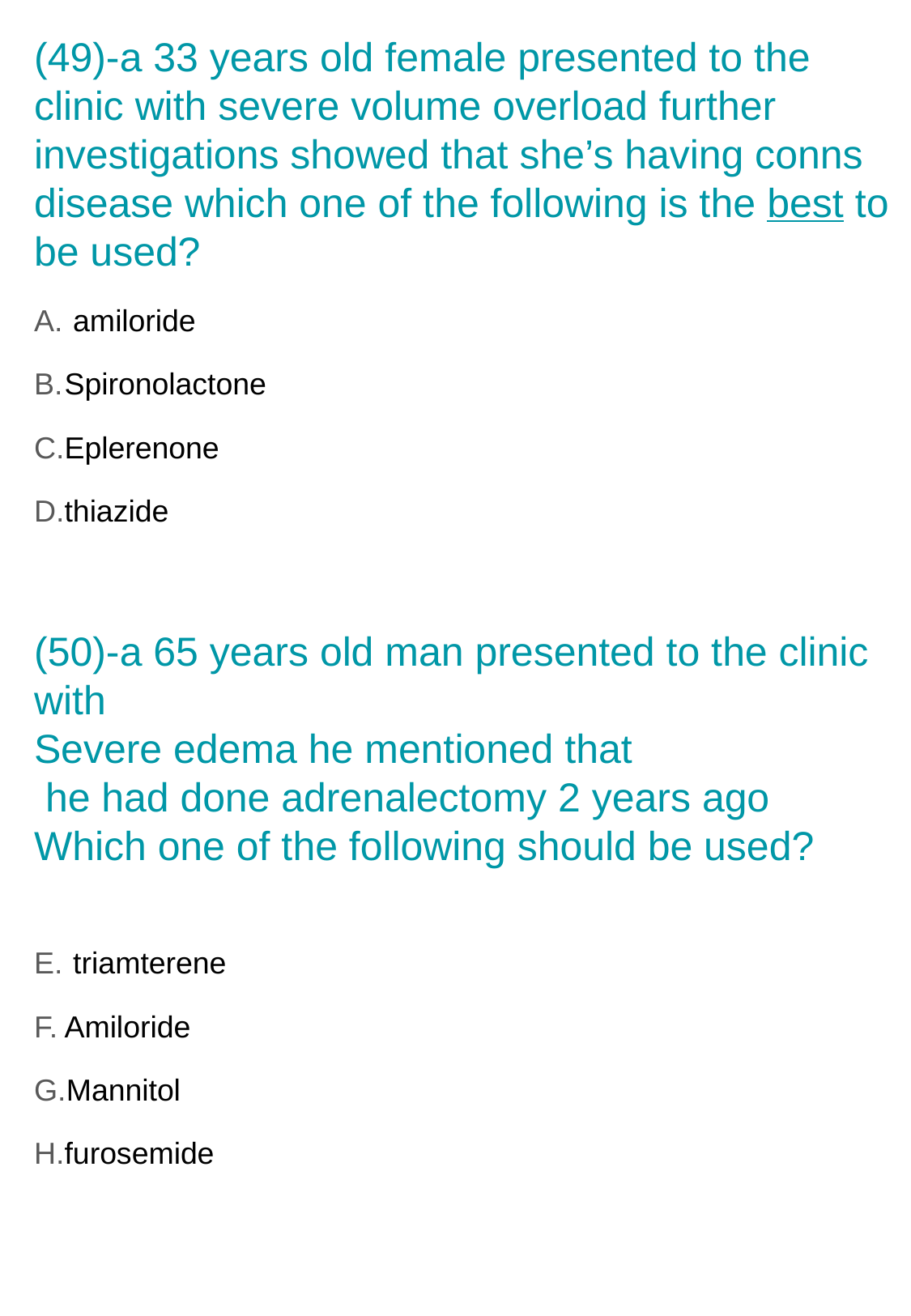

(49)-a 33 years old female presented to the clinic with severe volume overload further investigations showed that she’s having conns disease which one of the following is the best to be used?
 amiloride
Spironolactone
Eplerenone
thiazide

(50)-a 65 years old man presented to the clinic with
Severe edema he mentioned that
 he had done adrenalectomy 2 years ago
Which one of the following should be used?

 triamterene
Amiloride
Mannitol
furosemide